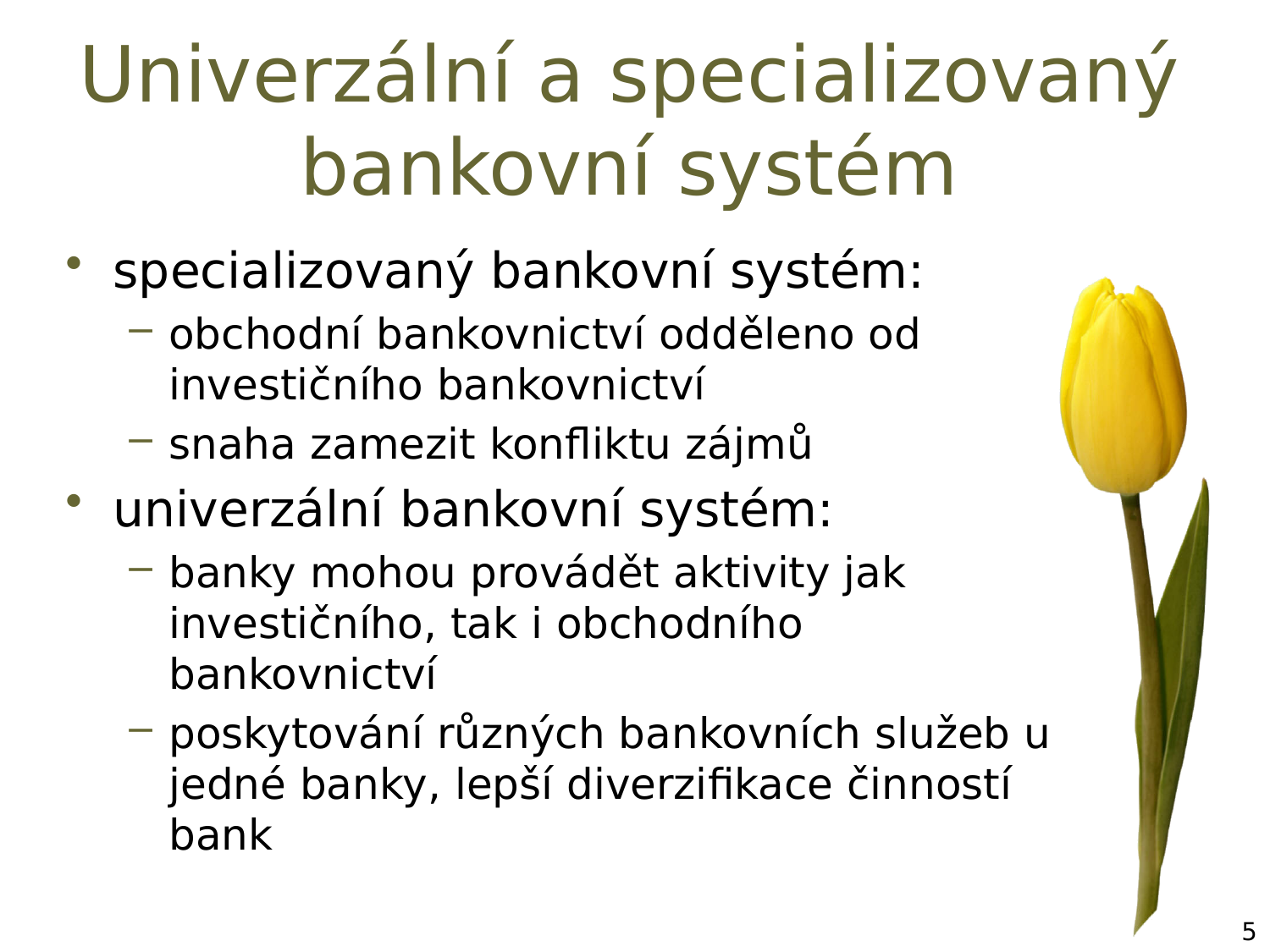

# Univerzální a specializovaný bankovní systém
specializovaný bankovní systém:
obchodní bankovnictví odděleno od investičního bankovnictví
snaha zamezit konfliktu zájmů
univerzální bankovní systém:
banky mohou provádět aktivity jak investičního, tak i obchodního bankovnictví
poskytování různých bankovních služeb u jedné banky, lepší diverzifikace činností bank
5